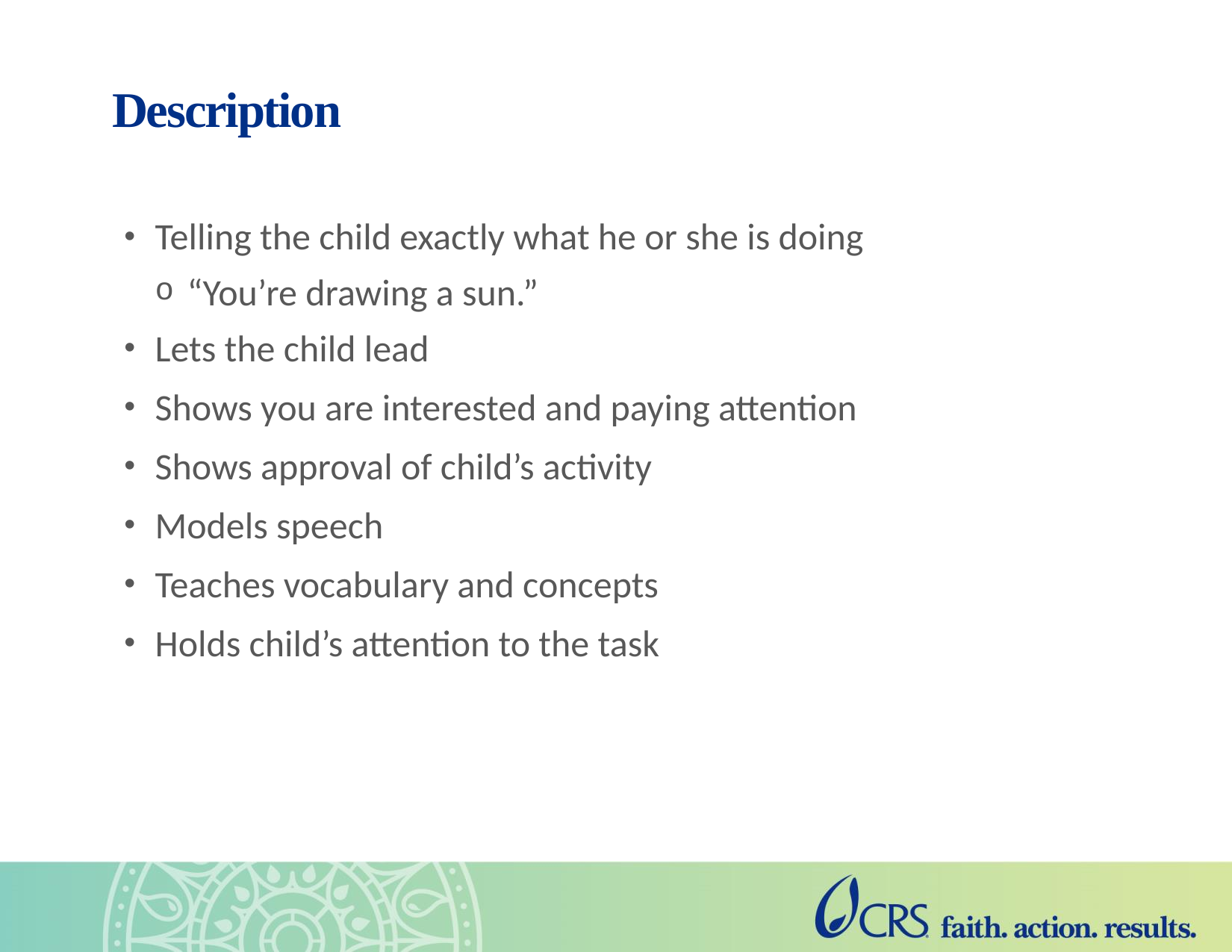

# Description
Telling the child exactly what he or she is doing
“You’re drawing a sun.”
Lets the child lead
Shows you are interested and paying attention
Shows approval of child’s activity
Models speech
Teaches vocabulary and concepts
Holds child’s attention to the task